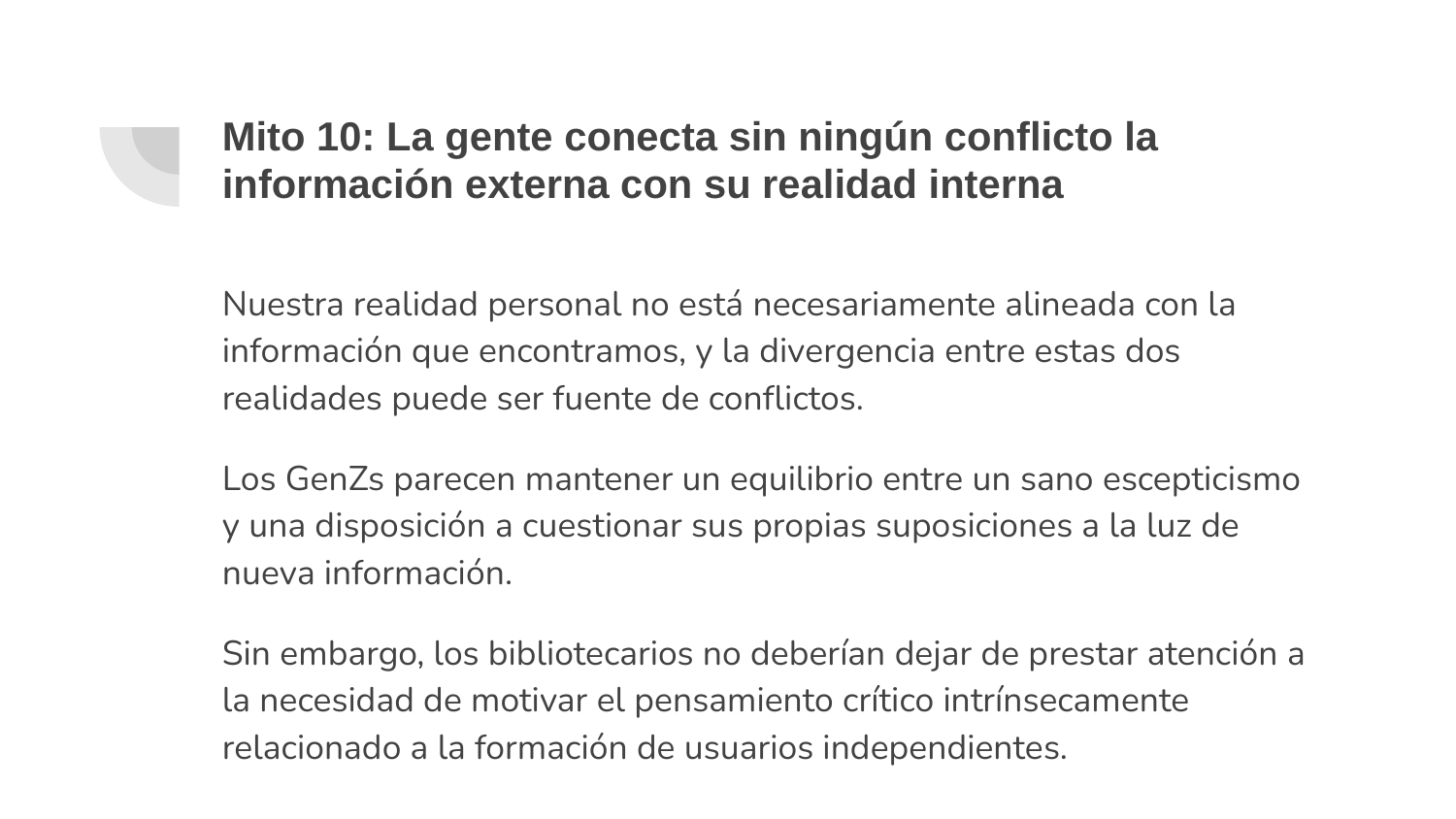

# Mito 10: La gente conecta sin ningún conflicto la información externa con su realidad interna
Nuestra realidad personal no está necesariamente alineada con la información que encontramos, y la divergencia entre estas dos realidades puede ser fuente de conflictos.
Los GenZs parecen mantener un equilibrio entre un sano escepticismo y una disposición a cuestionar sus propias suposiciones a la luz de nueva información.
Sin embargo, los bibliotecarios no deberían dejar de prestar atención a la necesidad de motivar el pensamiento crítico intrínsecamente relacionado a la formación de usuarios independientes.